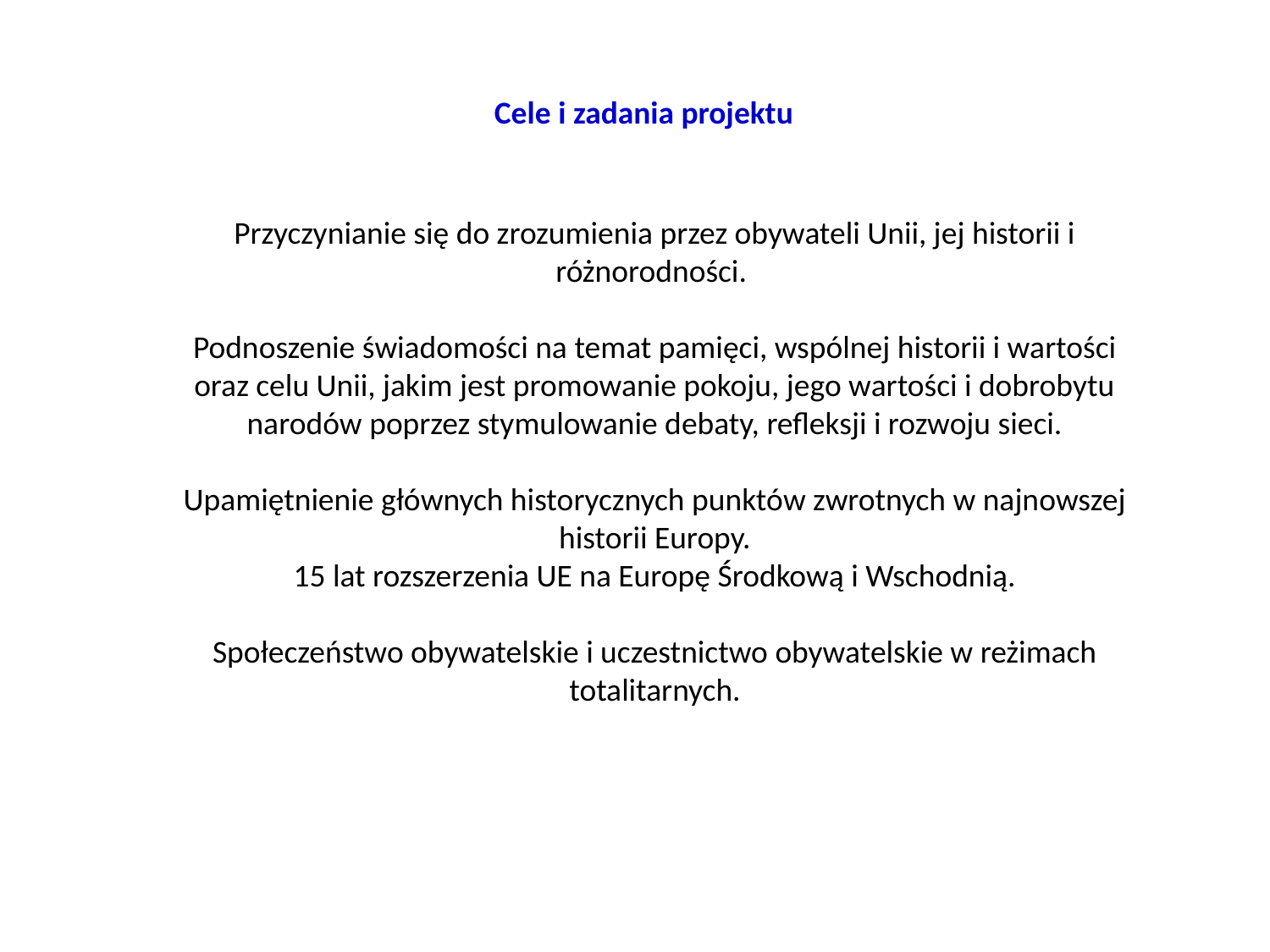

Cele i zadania projektu
Przyczynianie się do zrozumienia przez obywateli Unii, jej historii i różnorodności.

Podnoszenie świadomości na temat pamięci, wspólnej historii i wartości oraz celu Unii, jakim jest promowanie pokoju, jego wartości i dobrobytu narodów poprzez stymulowanie debaty, refleksji i rozwoju sieci.

Upamiętnienie głównych historycznych punktów zwrotnych w najnowszej historii Europy.
15 lat rozszerzenia UE na Europę Środkową i Wschodnią.

Społeczeństwo obywatelskie i uczestnictwo obywatelskie w reżimach totalitarnych.